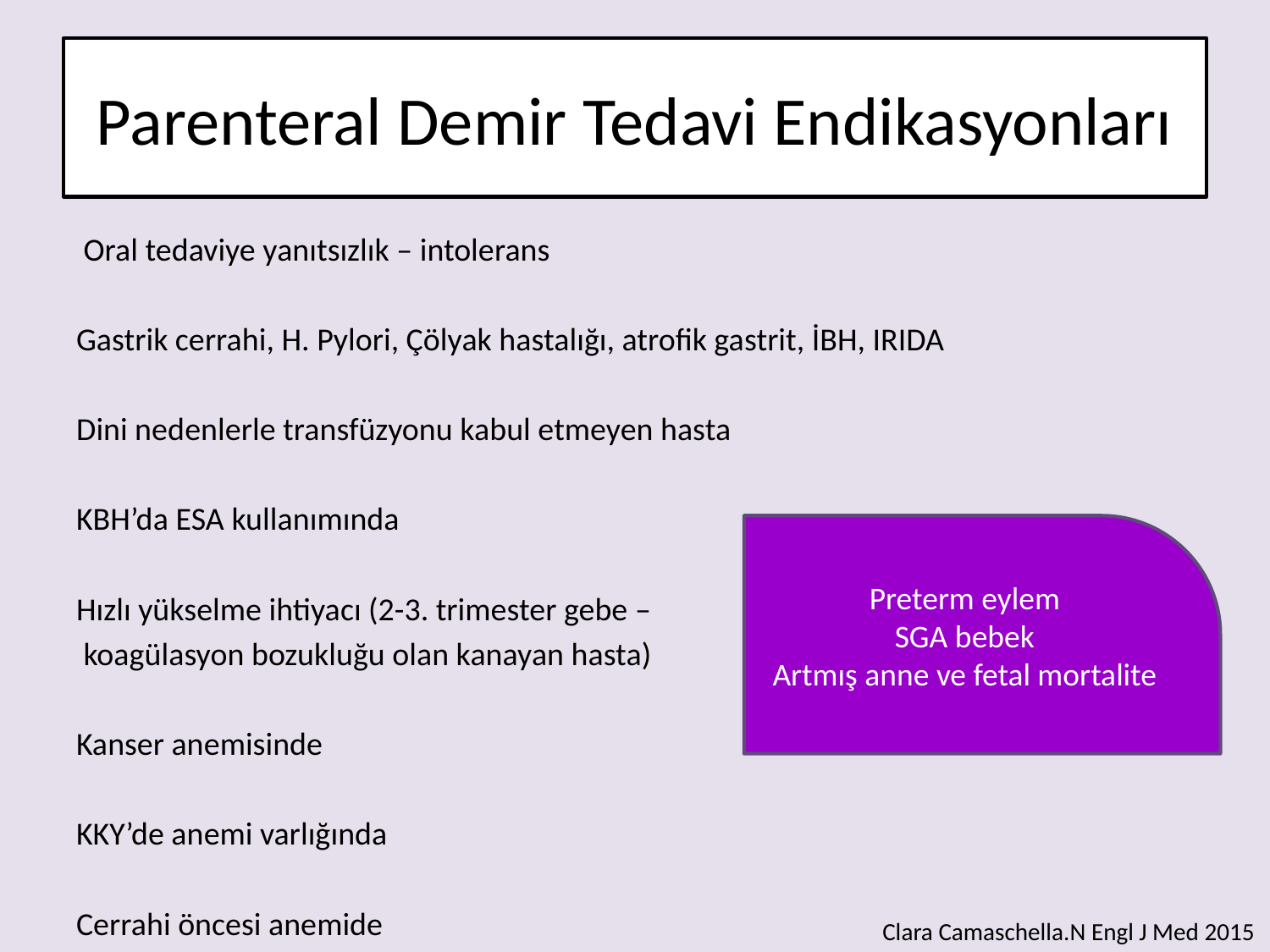

# Parenteral Demir Tedavi Endikasyonları
 Oral tedaviye yanıtsızlık – intolerans

Gastrik cerrahi, H. Pylori, Çölyak hastalığı, atrofik gastrit, İBH, IRIDA

Dini nedenlerle transfüzyonu kabul etmeyen hasta

KBH’da ESA kullanımında

Hızlı yükselme ihtiyacı (2-3. trimester gebe –
 koagülasyon bozukluğu olan kanayan hasta)

Kanser anemisinde

KKY’de anemi varlığında

Cerrahi öncesi anemide
Preterm eylem
SGA bebek
Artmış anne ve fetal mortalite
Clara Camaschella.N Engl J Med 2015